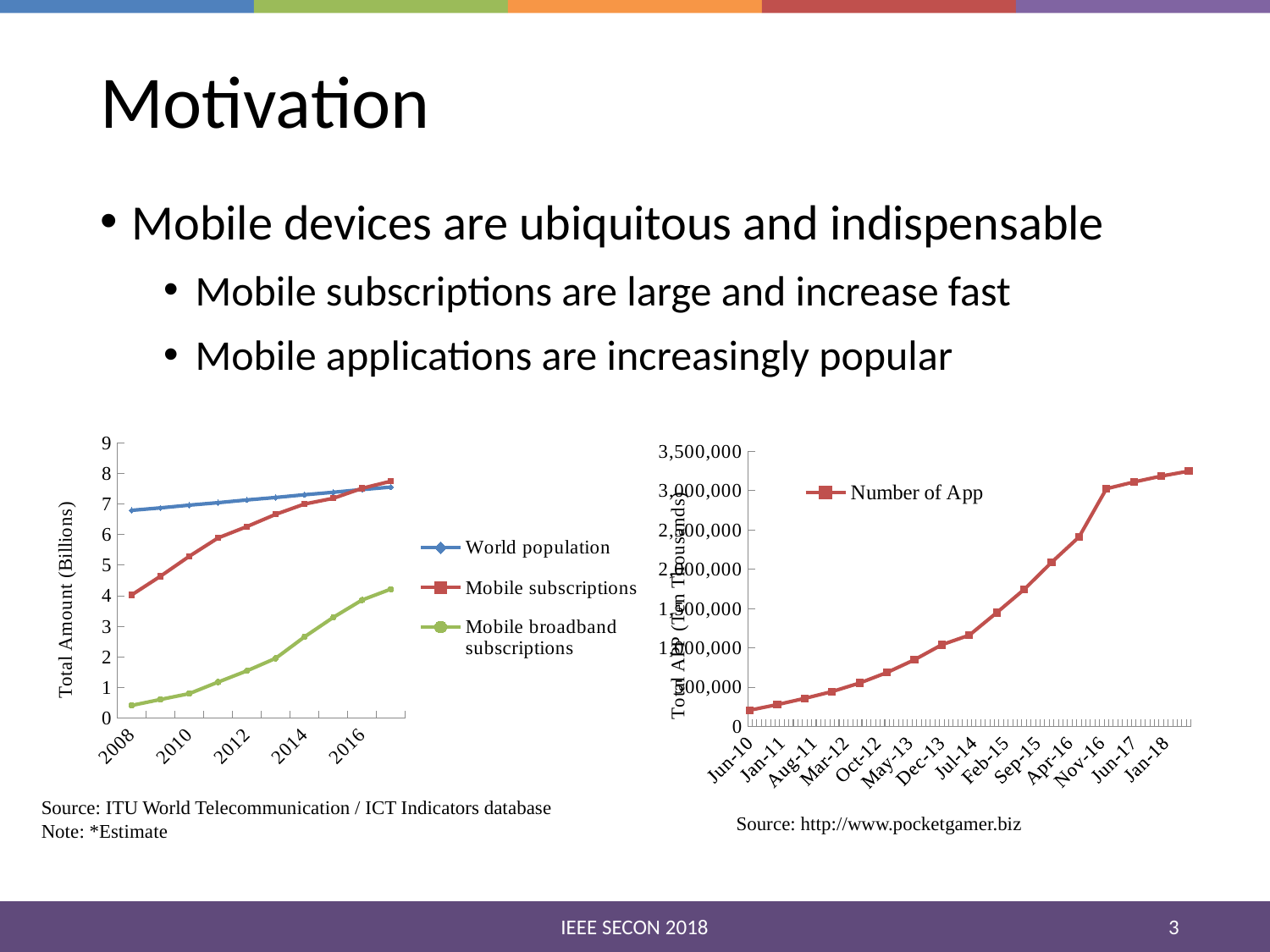

# Motivation
Mobile devices are ubiquitous and indispensable
Mobile subscriptions are large and increase fast
Mobile applications are increasingly popular

### Chart

| Category |  |  |  |
|---|---|---|---|
| 2008 | 6.79 | 4.03 | 0.422 |
| 2009 | 6.87 | 4.64 | 0.615 |
| 2010 | 6.96 | 5.29 | 0.807 |
| 2011 | 7.04 | 5.89 | 1.184 |
| 2012 | 7.13 | 6.26 | 1.55 |
| 2013 | 7.21 | 6.66 | 1.959 |
| 2014 | 7.3 | 6.996 | 2.66 |
| 2015 | 7.38 | 7.184 | 3.297 |
| 2016 | 7.47 | 7.51 | 3.864 |
| 2017* | 7.55 | 7.74 | 4.22 |
Source: ITU World Telecommunication / ICT Indicators database
Note: *Estimate

### Chart

| Category |  |
|---|---|
| 43252 | 3248252.0 |
| 43070 | 3185495.0 |
| 42887 | 3110143.0 |
| 42705 | 3025251.0 |
| 42522 | 2411366.0 |
| 42339 | 2089293.0 |
| 42156 | 1744717.0 |
| 41974 | 1449591.0 |
| 41791 | 1162009.0 |
| 41609 | 1041187.0 |
| 41426 | 849453.0 |
| 41244 | 687999.0 |
| 41061 | 553852.0 |
| 40878 | 445586.0 |
| 40695 | 358662.0 |
| 40513 | 279856.0 |
| 40330 | 208897.0 |
Source: http://www.pocketgamer.biz
3